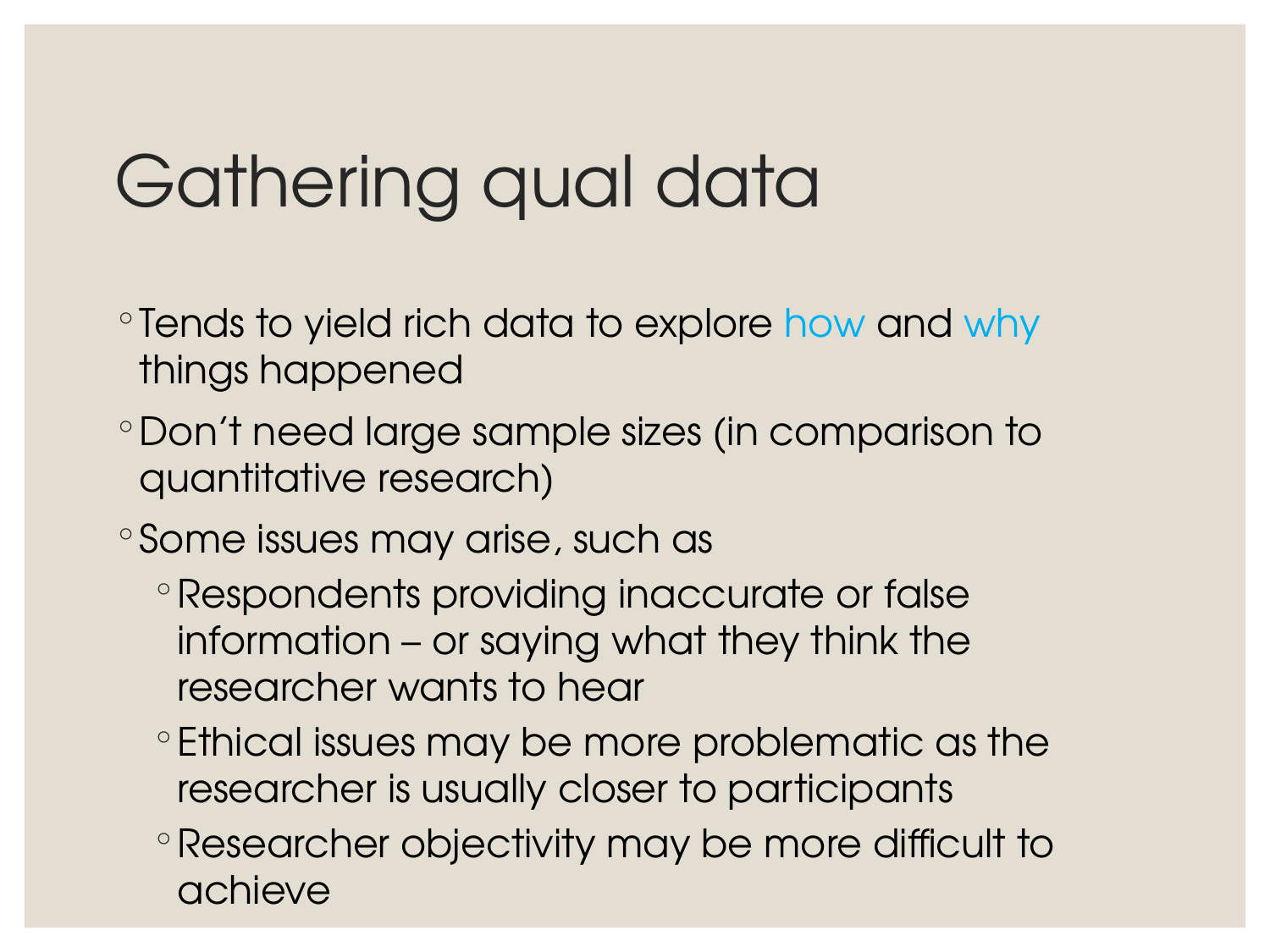

# Gathering qual data
Tends to yield rich data to explore how and why things happened
Don’t need large sample sizes (in comparison to quantitative research)
Some issues may arise, such as
Respondents providing inaccurate or false information – or saying what they think the researcher wants to hear
Ethical issues may be more problematic as the researcher is usually closer to participants
Researcher objectivity may be more difficult to achieve